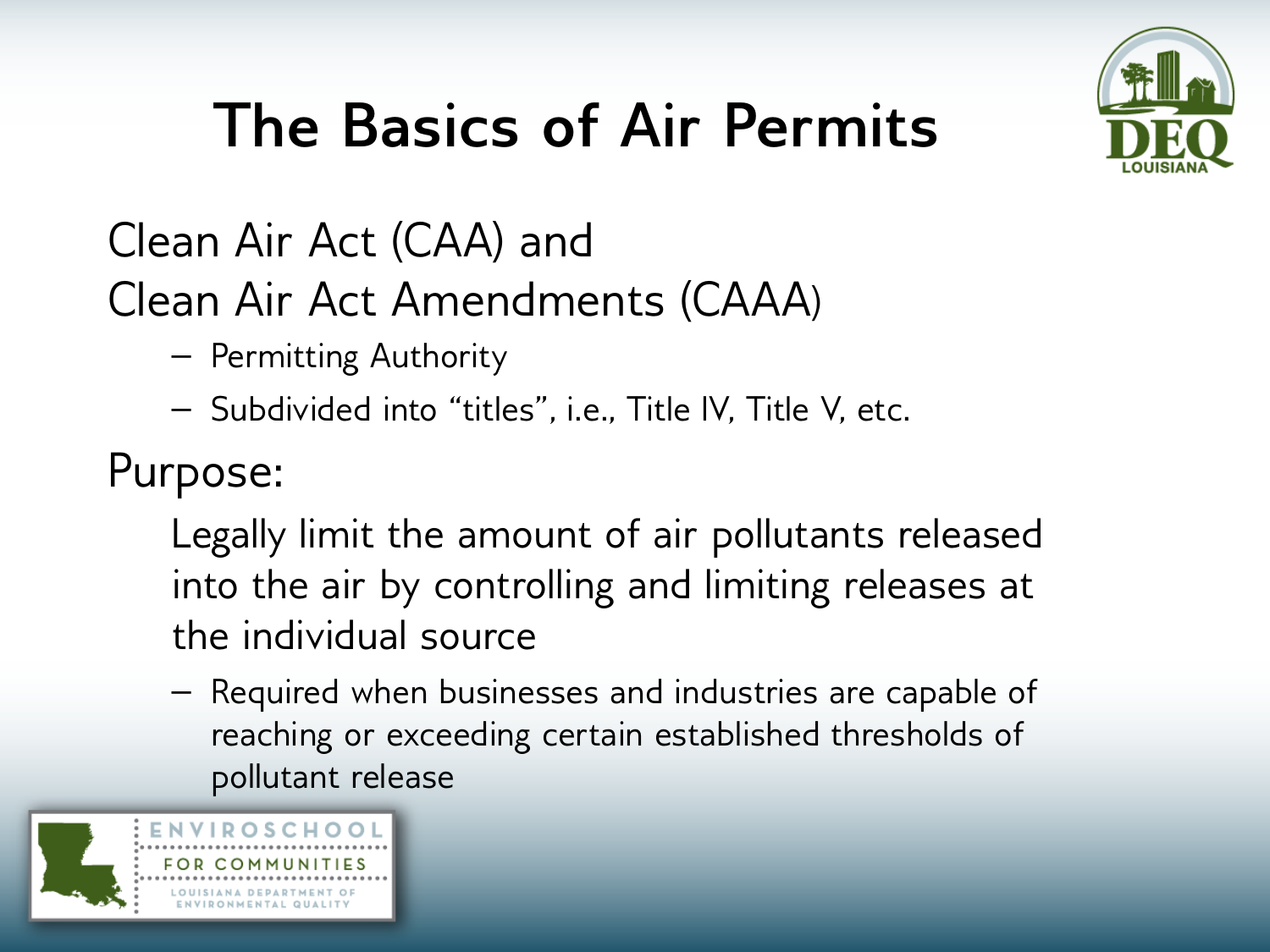

# The Basics of Air Permits
Clean Air Act (CAA) and
Clean Air Act Amendments (CAAA)
Permitting Authority
Subdivided into “titles”, i.e., Title IV, Title V, etc.
Purpose:
Legally limit the amount of air pollutants released into the air by controlling and limiting releases at the individual source
Required when businesses and industries are capable of reaching or exceeding certain established thresholds of pollutant release